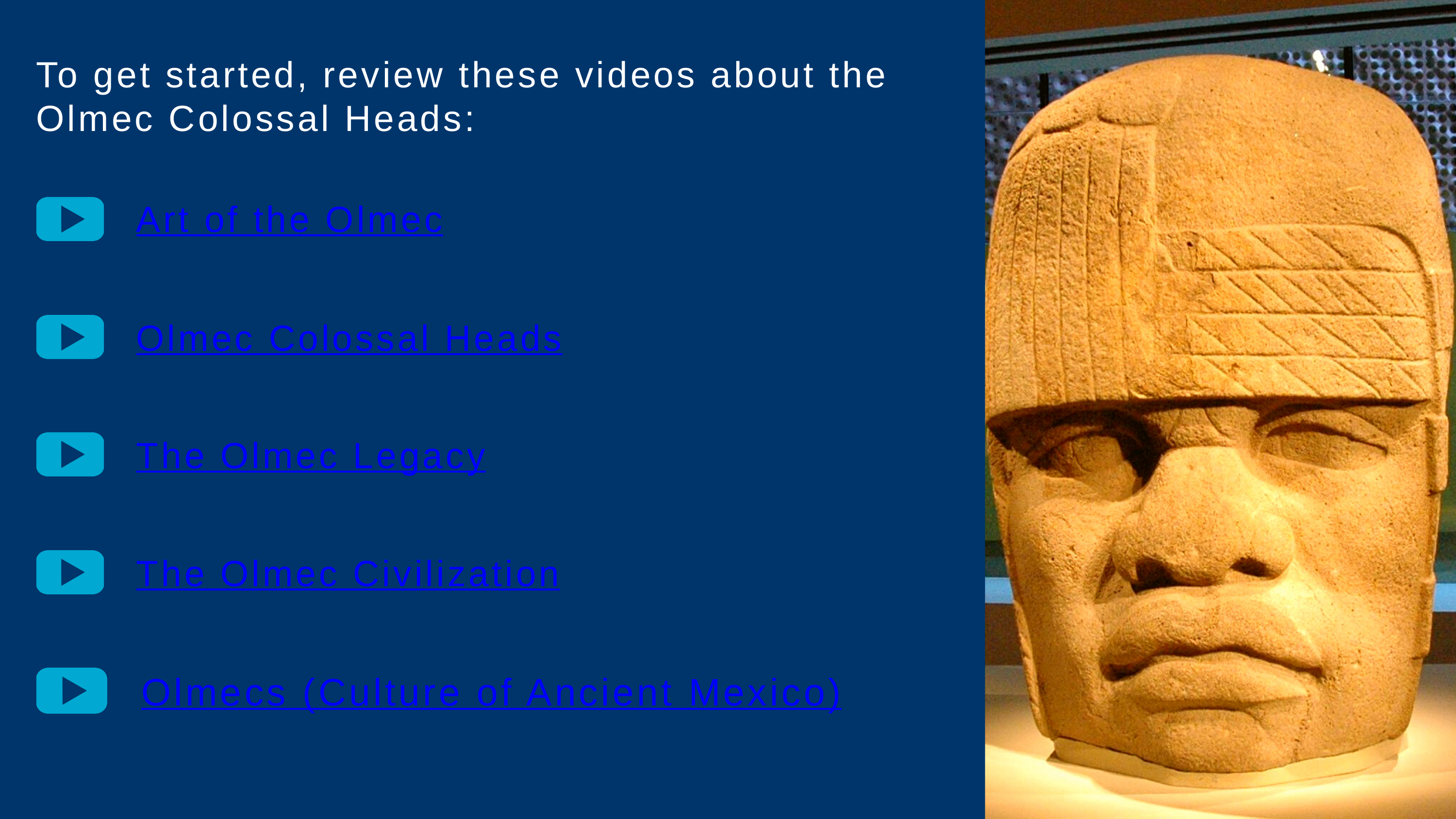

To get started, review these videos about the Olmec Colossal Heads:
Art of the Olmec

Olmec Colossal Heads

The Olmec Legacy

The Olmec Civilization

Olmecs (Culture of Ancient Mexico)